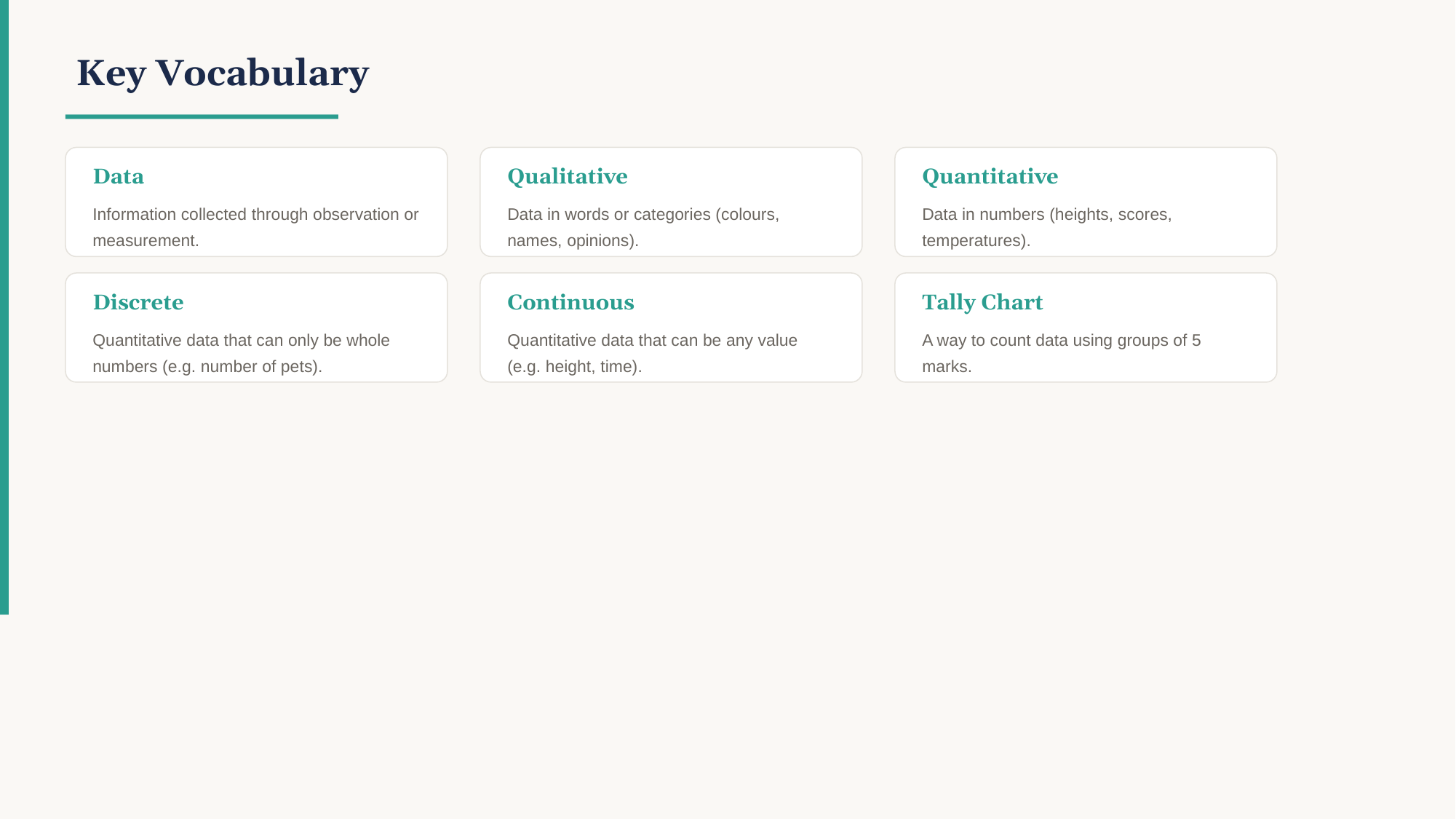

Key Vocabulary

Data
Qualitative
Quantitative
Information collected through observation or measurement.
Data in words or categories (colours, names, opinions).
Data in numbers (heights, scores, temperatures).

Discrete
Continuous
Tally Chart
Quantitative data that can only be whole numbers (e.g. number of pets).
Quantitative data that can be any value (e.g. height, time).
A way to count data using groups of 5 marks.